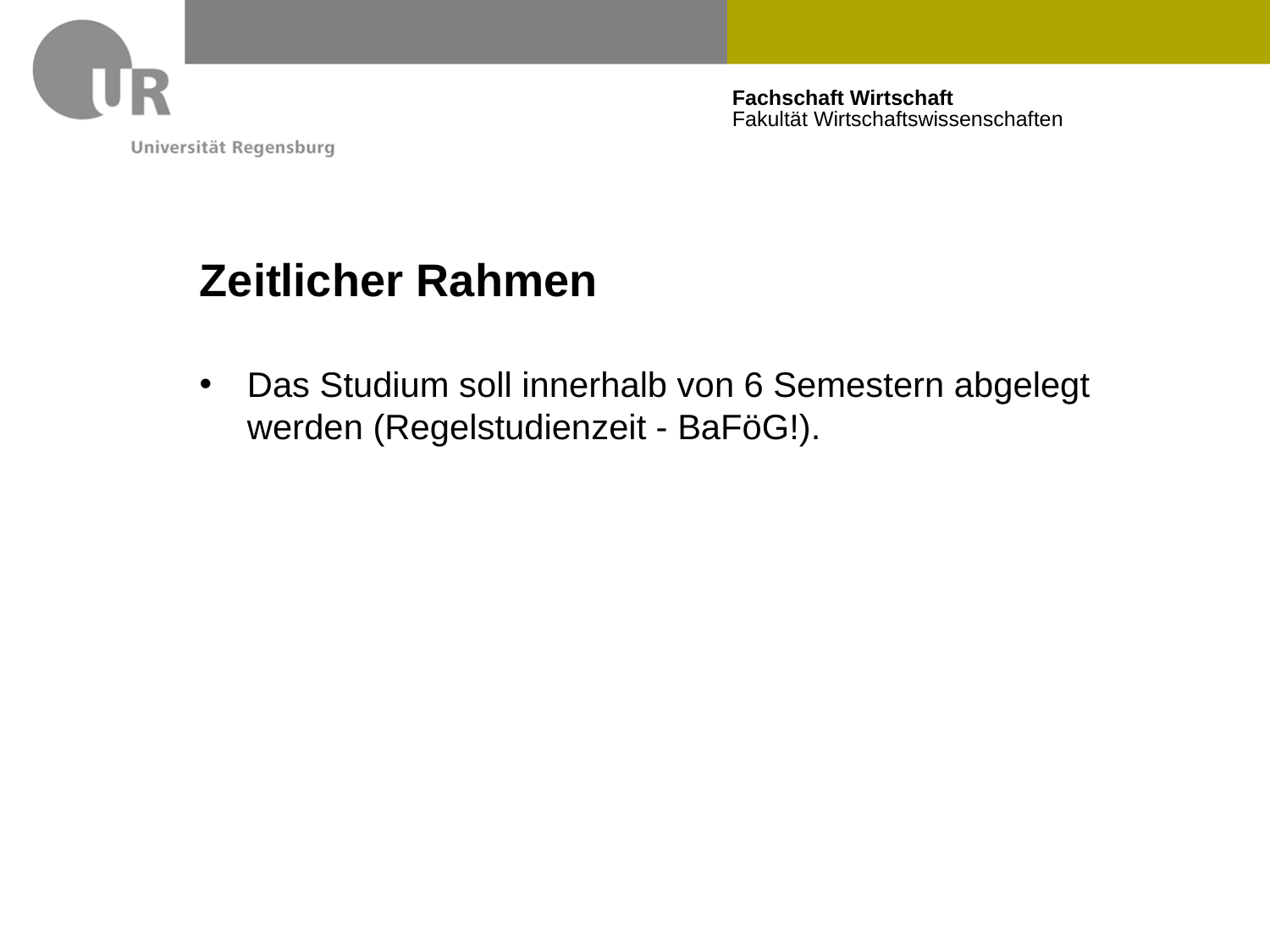

# Zeitlicher Rahmen
Das Studium soll innerhalb von 6 Semestern abgelegt werden (Regelstudienzeit - BaFöG!).